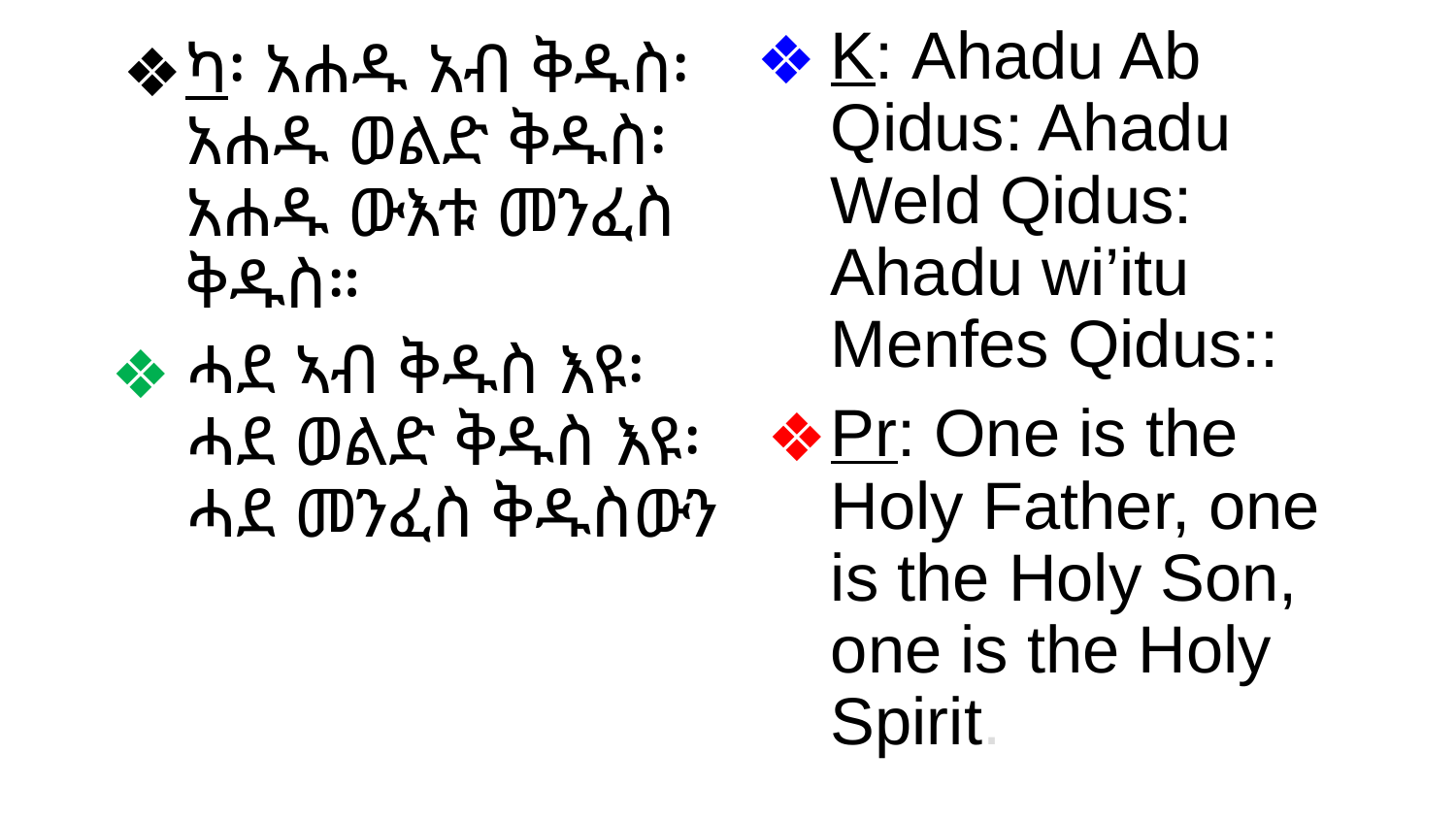

K: Ahadu Ab Qidus: Ahadu Weld Qidus: Ahadu wi’itu Menfes Qidus::
Pr: One is the Holy Father, one is the Holy Son, one is the Holy Spirit.
ካ፡ አሐዱ አብ ቅዱስ፡ አሐዱ ወልድ ቅዱስ፡ አሐዱ ውእቱ መንፈስ  ቅዱስ።
ሓደ ኣብ ቅዱስ እዩ፡ ሓደ ወልድ ቅዱስ እዩ፡ ሓደ መንፈስ ቅዱስውን ቅዱስ እዩ።
69